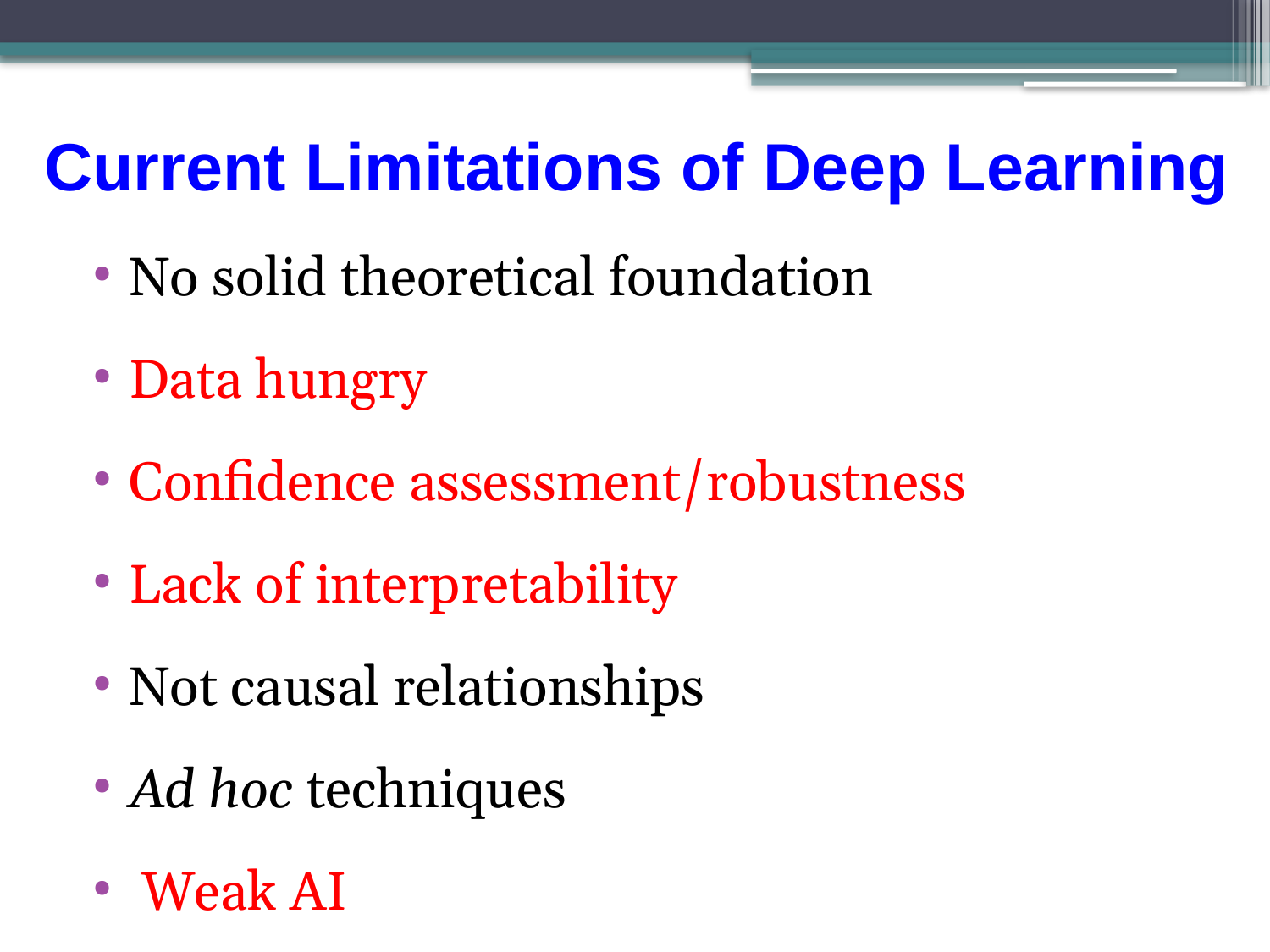

# Current Limitations of Deep Learning

No solid theoretical foundation
Data hungry
Confidence assessment/robustness
Lack of interpretability
Not causal relationships
Ad hoc techniques
 Weak AI